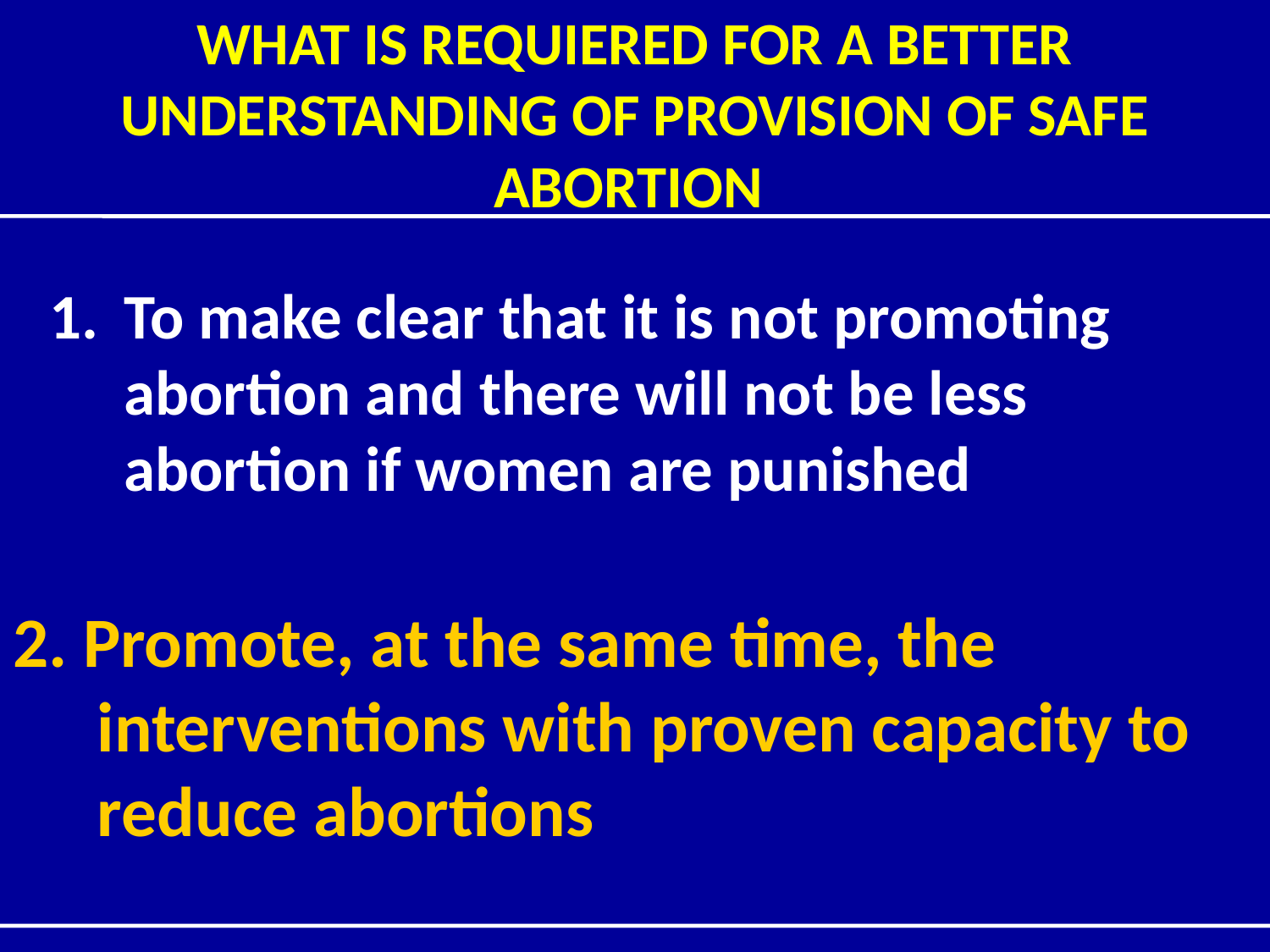

# WHAT IS REQUIERED FOR A BETTER UNDERSTANDING OF PROVISION OF SAFE ABORTION

To make clear that it is not promoting abortion and there will not be less abortion if women are punished

2. Promote, at the same time, the interventions with proven capacity to reduce abortions